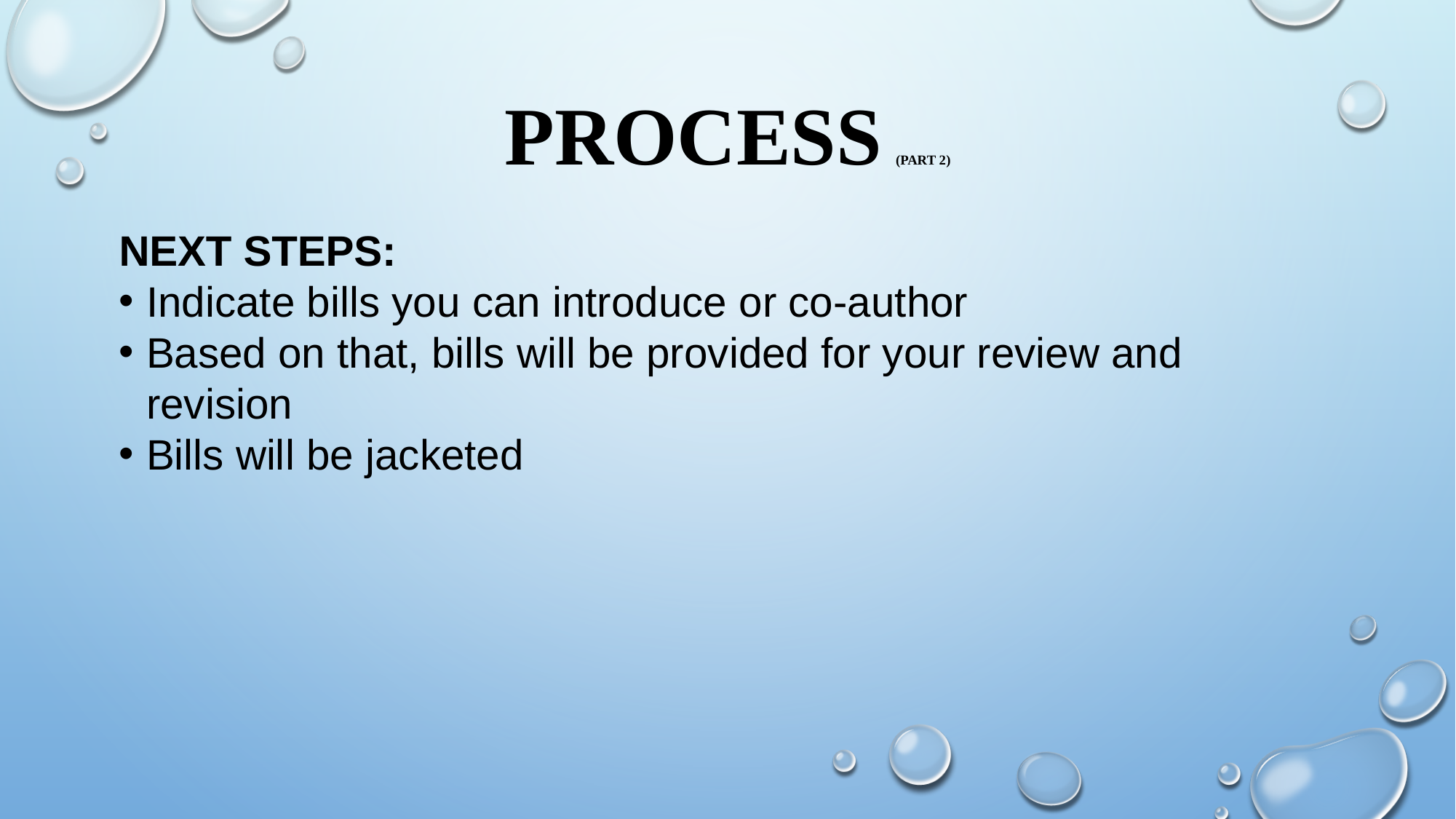

# Process (part 2)
Next Steps:
Indicate bills you can introduce or co-author
Based on that, bills will be provided for your review and revision
Bills will be jacketed